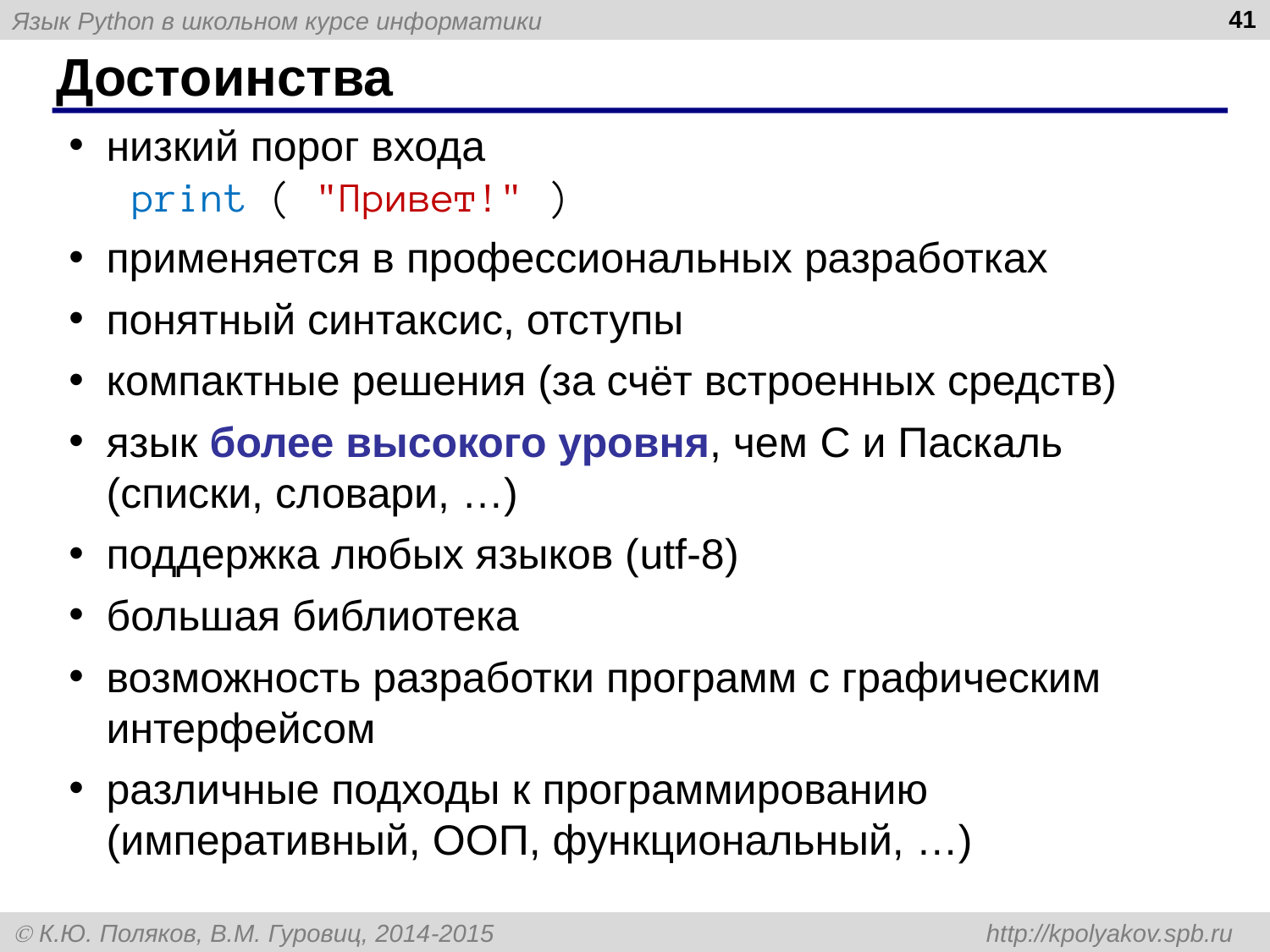

41
# Достоинства
низкий порог входа
print ( "Привет!" )
применяется в профессиональных разработках
понятный синтаксис, отступы
компактные решения (за счёт встроенных средств)
язык более высокого уровня, чем C и Паскаль (списки, словари, …)
поддержка любых языков (utf-8)
большая библиотека
возможность разработки программ с графическим интерфейсом
различные подходы к программированию (императивный, ООП, функциональный, …)